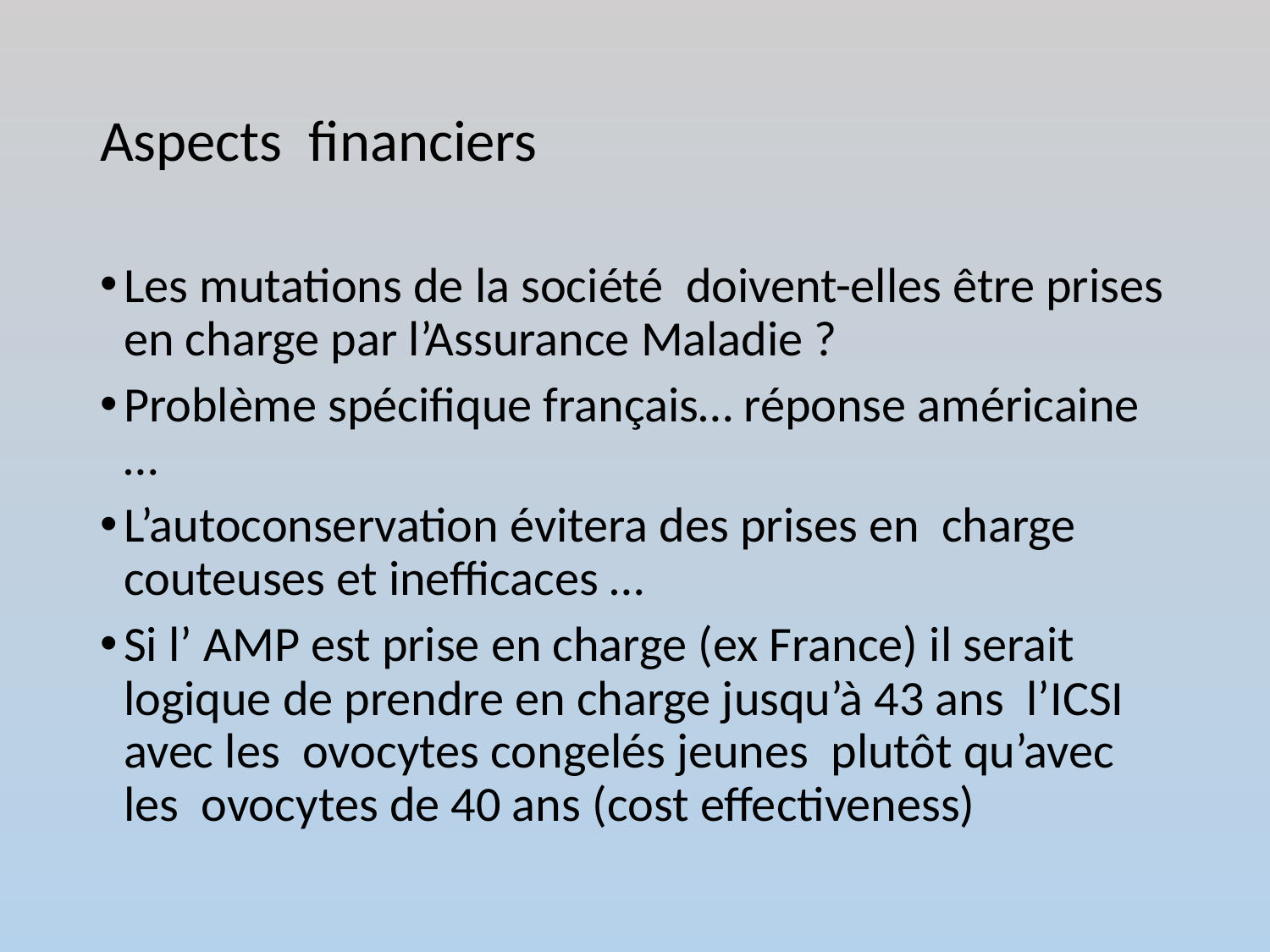

# Aspects  financiers
Les mutations de la société  doivent-elles être prises en charge par l’Assurance Maladie ?
Problème spécifique français… réponse américaine …
L’autoconservation évitera des prises en  charge couteuses et inefficaces …
Si l’ AMP est prise en charge (ex France) il serait logique de prendre en charge jusqu’à 43 ans  l’ICSI avec les  ovocytes congelés jeunes  plutôt qu’avec les  ovocytes de 40 ans (cost effectiveness)